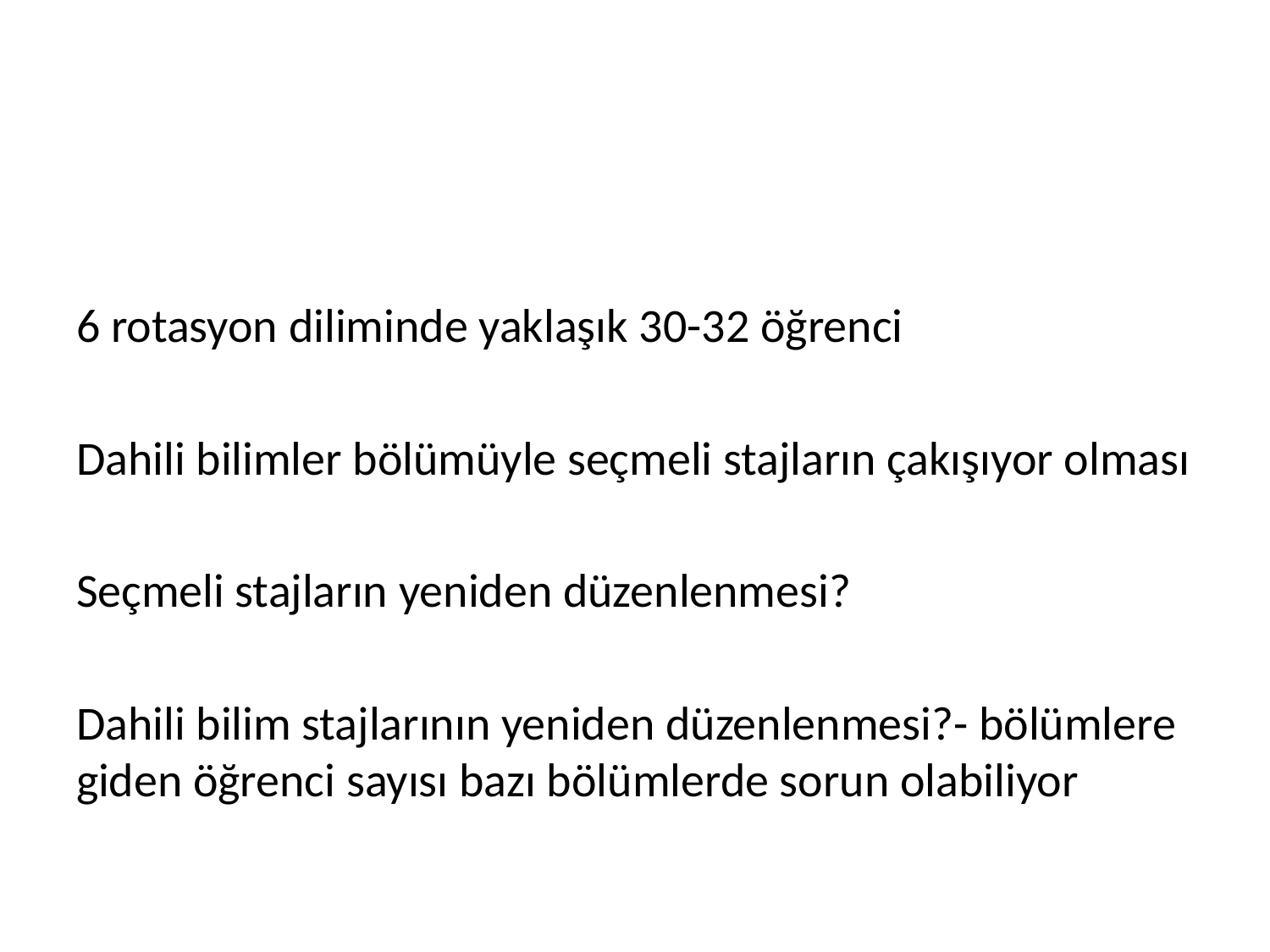

#

6 rotasyon diliminde yaklaşık 30-32 öğrenci

Dahili bilimler bölümüyle seçmeli stajların çakışıyor olması

Seçmeli stajların yeniden düzenlenmesi?

Dahili bilim stajlarının yeniden düzenlenmesi?- bölümlere giden öğrenci sayısı bazı bölümlerde sorun olabiliyor